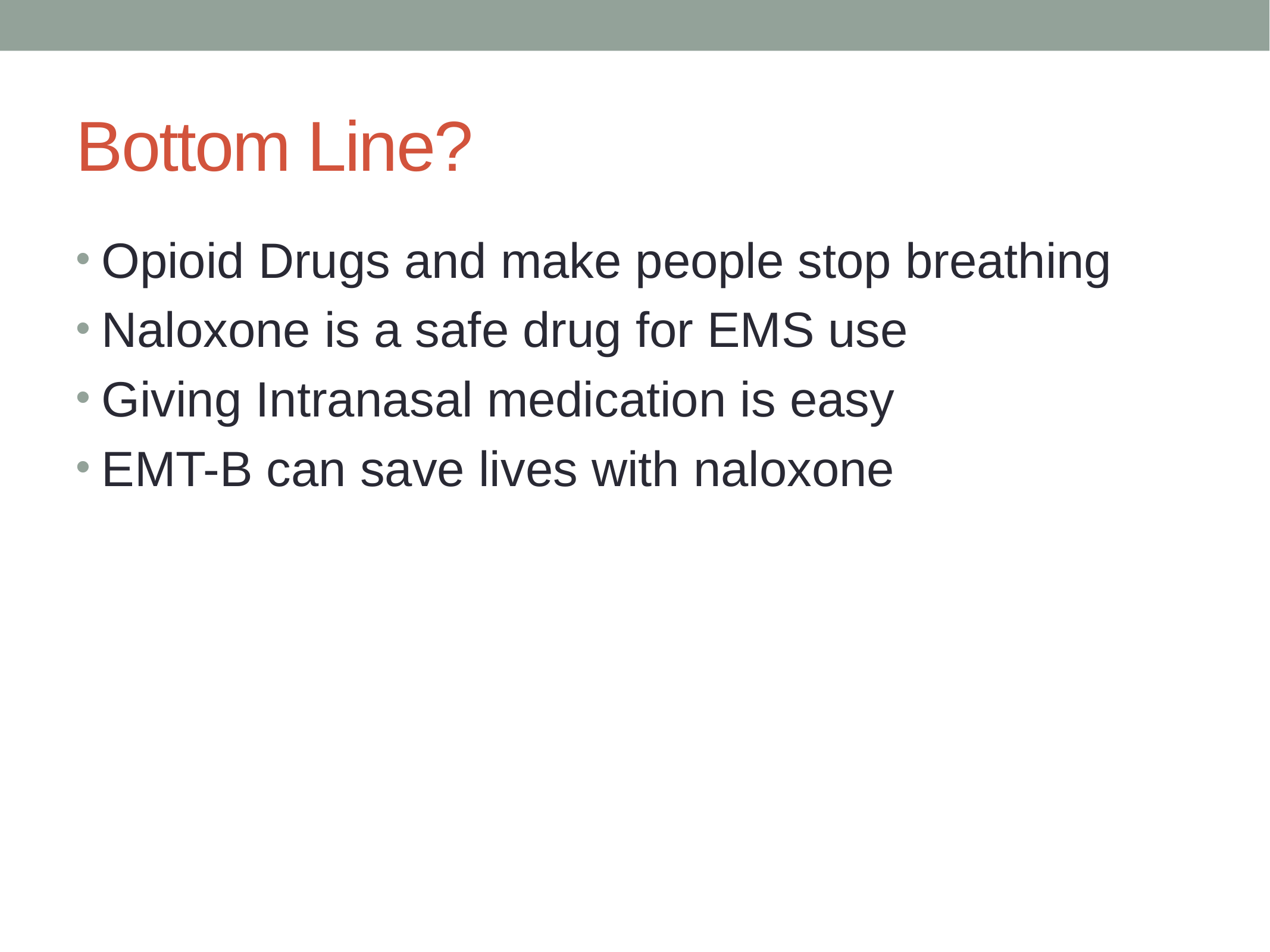

# Bottom Line?
Opioid Drugs and make people stop breathing
Naloxone is a safe drug for EMS use
Giving Intranasal medication is easy
EMT-B can save lives with naloxone